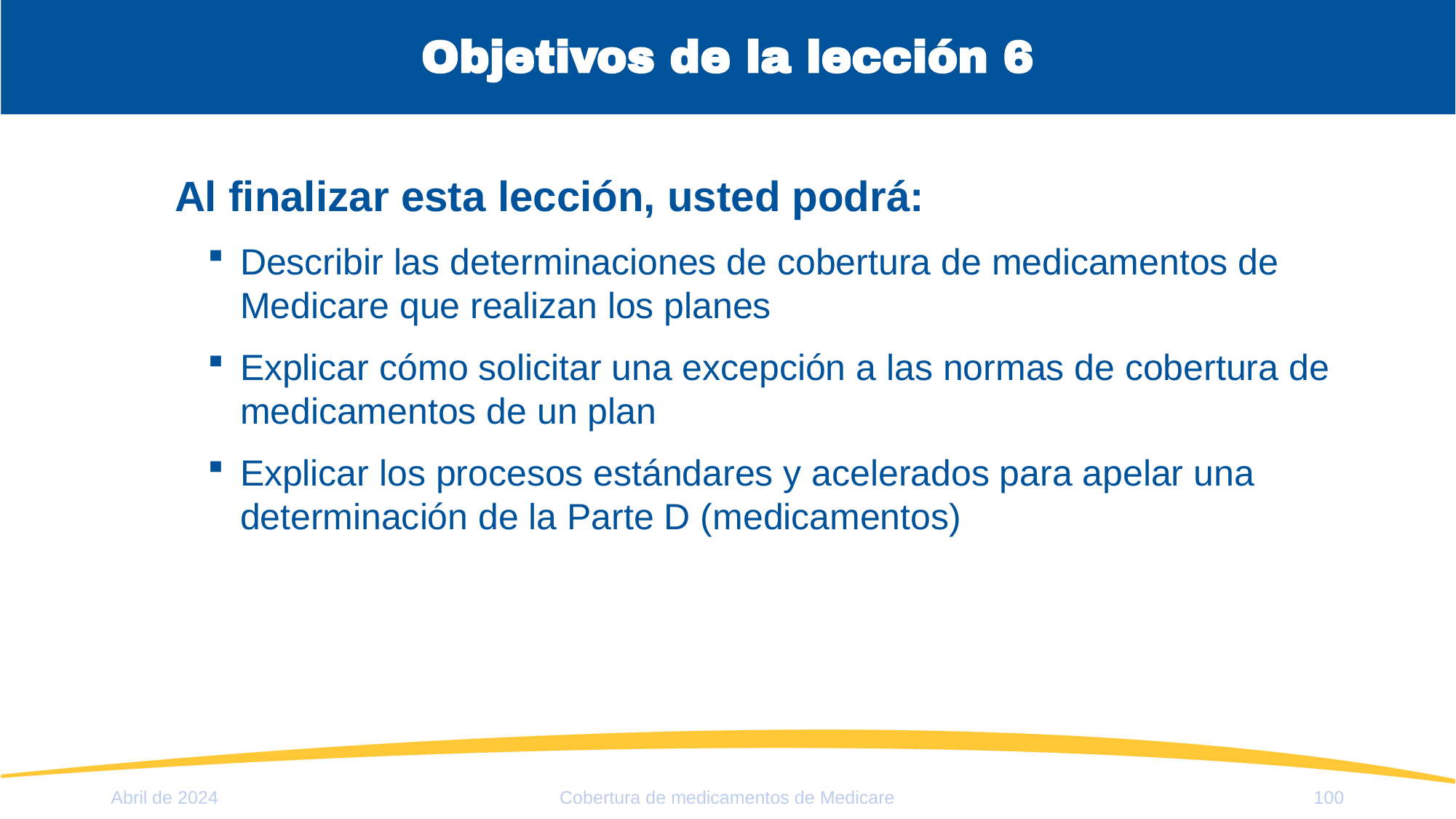

# Objetivos de la lección 6
Al finalizar esta lección, usted podrá:
Describir las determinaciones de cobertura de medicamentos de Medicare que realizan los planes
Explicar cómo solicitar una excepción a las normas de cobertura de medicamentos de un plan
Explicar los procesos estándares y acelerados para apelar una determinación de la Parte D (medicamentos)
Abril de 2024
Cobertura de medicamentos de Medicare
100